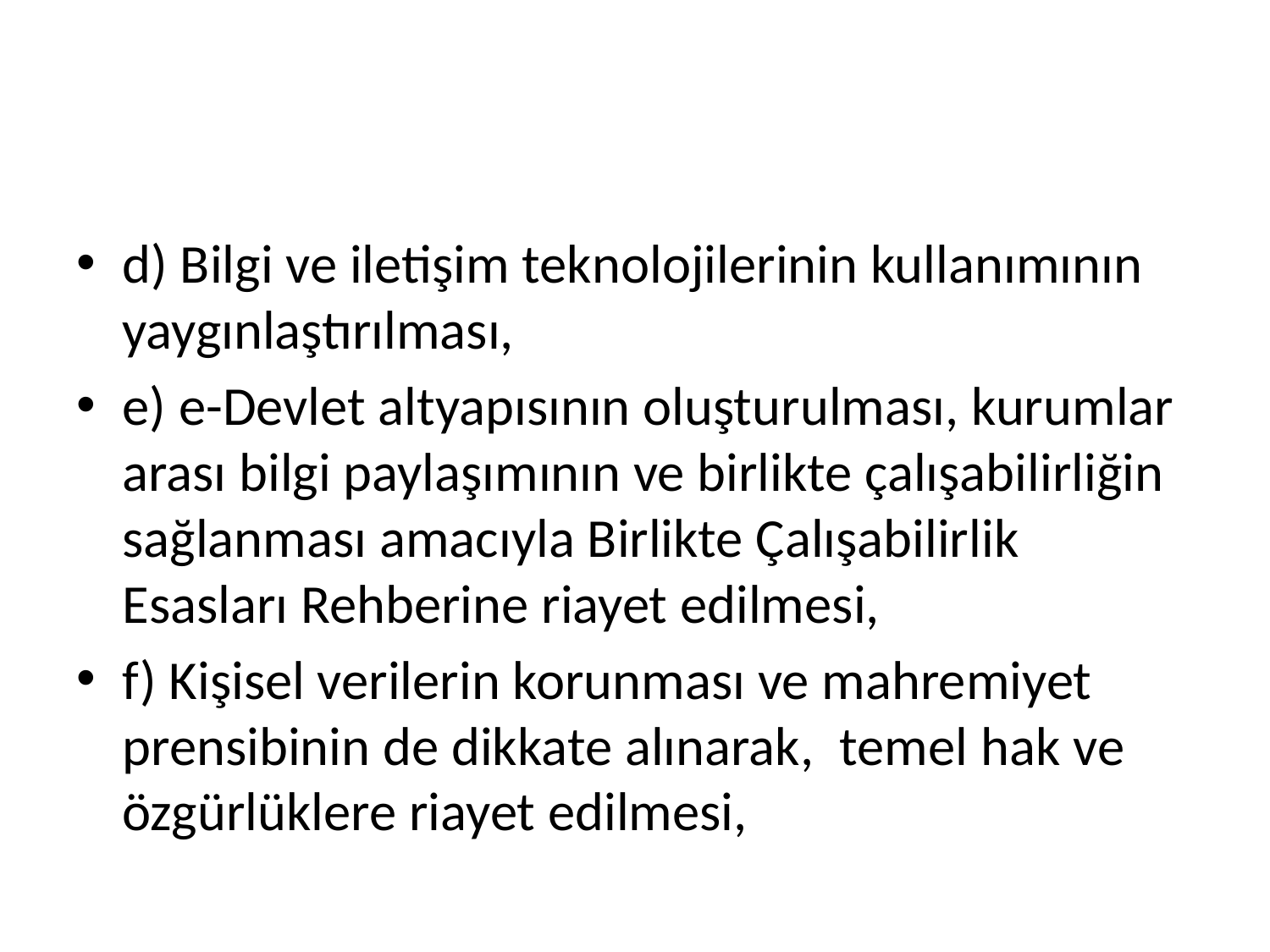

#
d) Bilgi ve iletişim teknolojilerinin kullanımının yaygınlaştırılması,
e) e-Devlet altyapısının oluşturulması, kurumlar arası bilgi paylaşımının ve birlikte çalışabilirliğin sağlanması amacıyla Birlikte Çalışabilirlik Esasları Rehberine riayet edilmesi,
f) Kişisel verilerin korunması ve mahremiyet prensibinin de dikkate alınarak,  temel hak ve özgürlüklere riayet edilmesi,